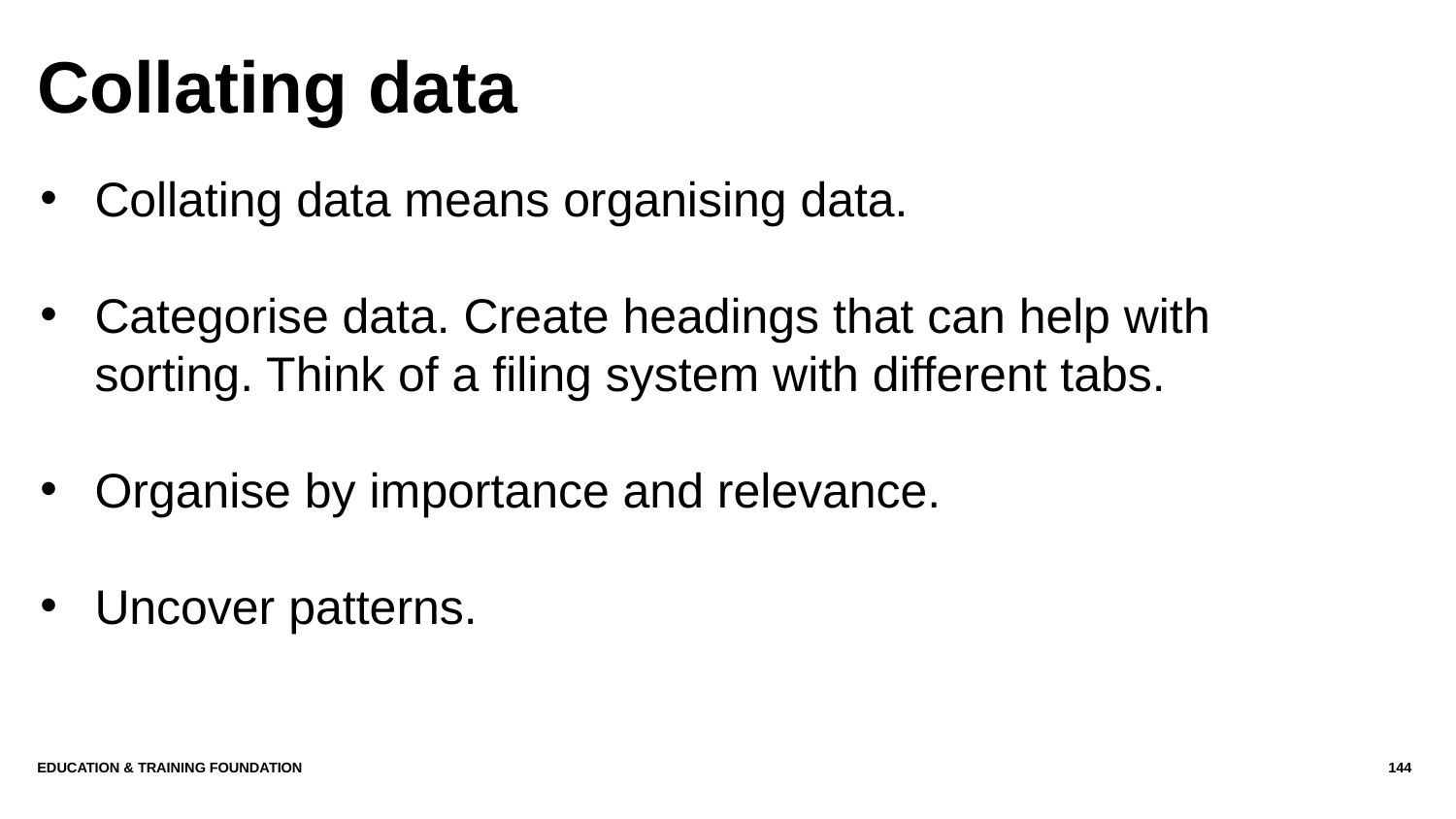

# Collating data
Collating data means organising data.

Categorise data. Create headings that can help with sorting. Think of a filing system with different tabs.

Organise by importance and relevance.

Uncover patterns.

Education & Training Foundation
144